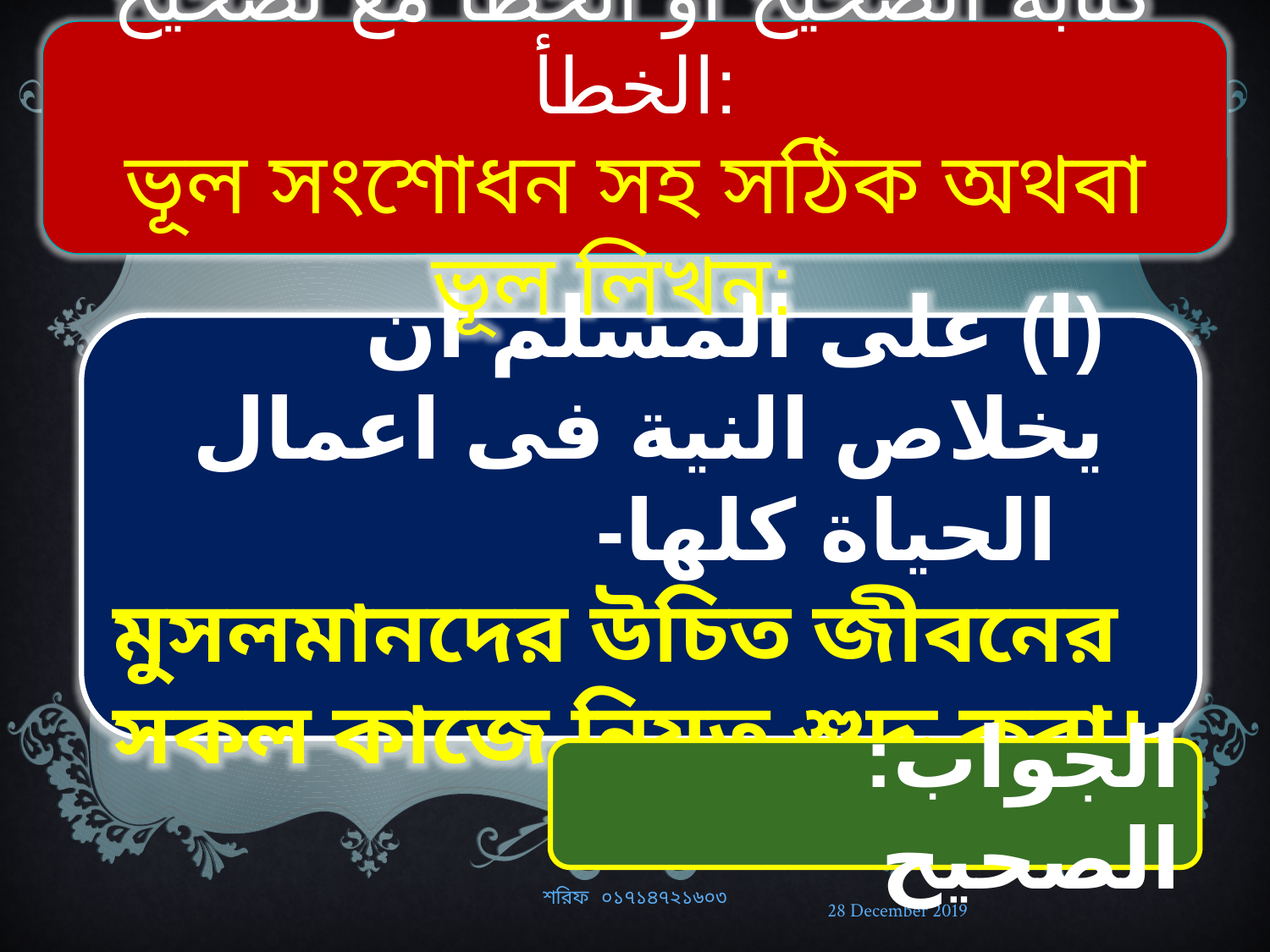

كتابة الصحيح أو الخطأ مع تصحيح الخطأ:
ভূল সংশোধন সহ সঠিক অথবা ভূল লিখন:
(ا) على المسلم ان يخلاص النية فى اعمال      الحياة كلها-
মুসলমানদের উচিত জীবনের সকল কাজে নিয়ত শুদ্ধ করা।
الجواب: الصحيح
শরিফ  ০১৭১৪৭২১৬০৩

28 December 2019